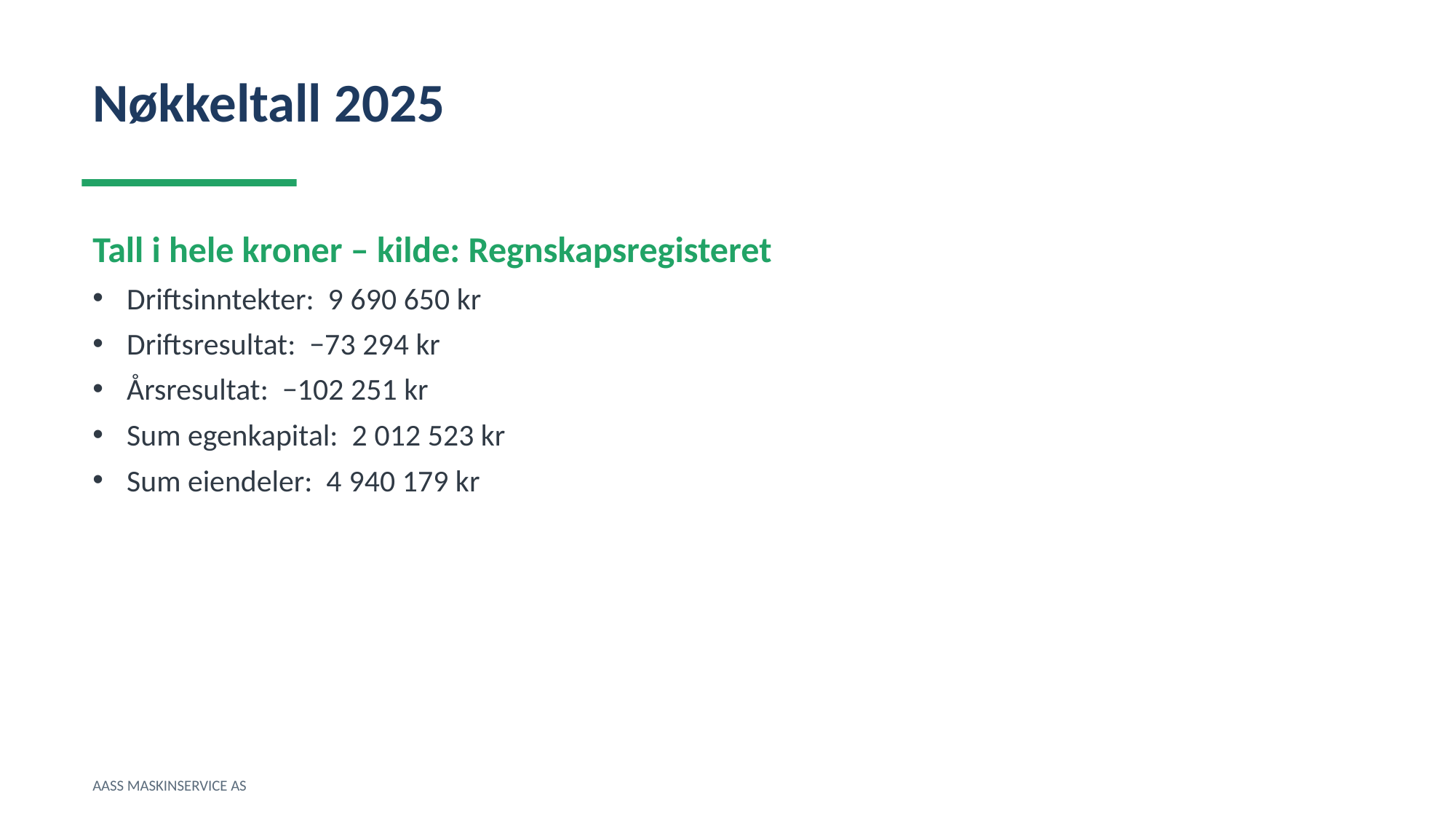

Nøkkeltall 2025

Tall i hele kroner – kilde: Regnskapsregisteret
Driftsinntekter:  9 690 650 kr
Driftsresultat:  −73 294 kr
Årsresultat:  −102 251 kr
Sum egenkapital:  2 012 523 kr
Sum eiendeler:  4 940 179 kr
AASS MASKINSERVICE AS